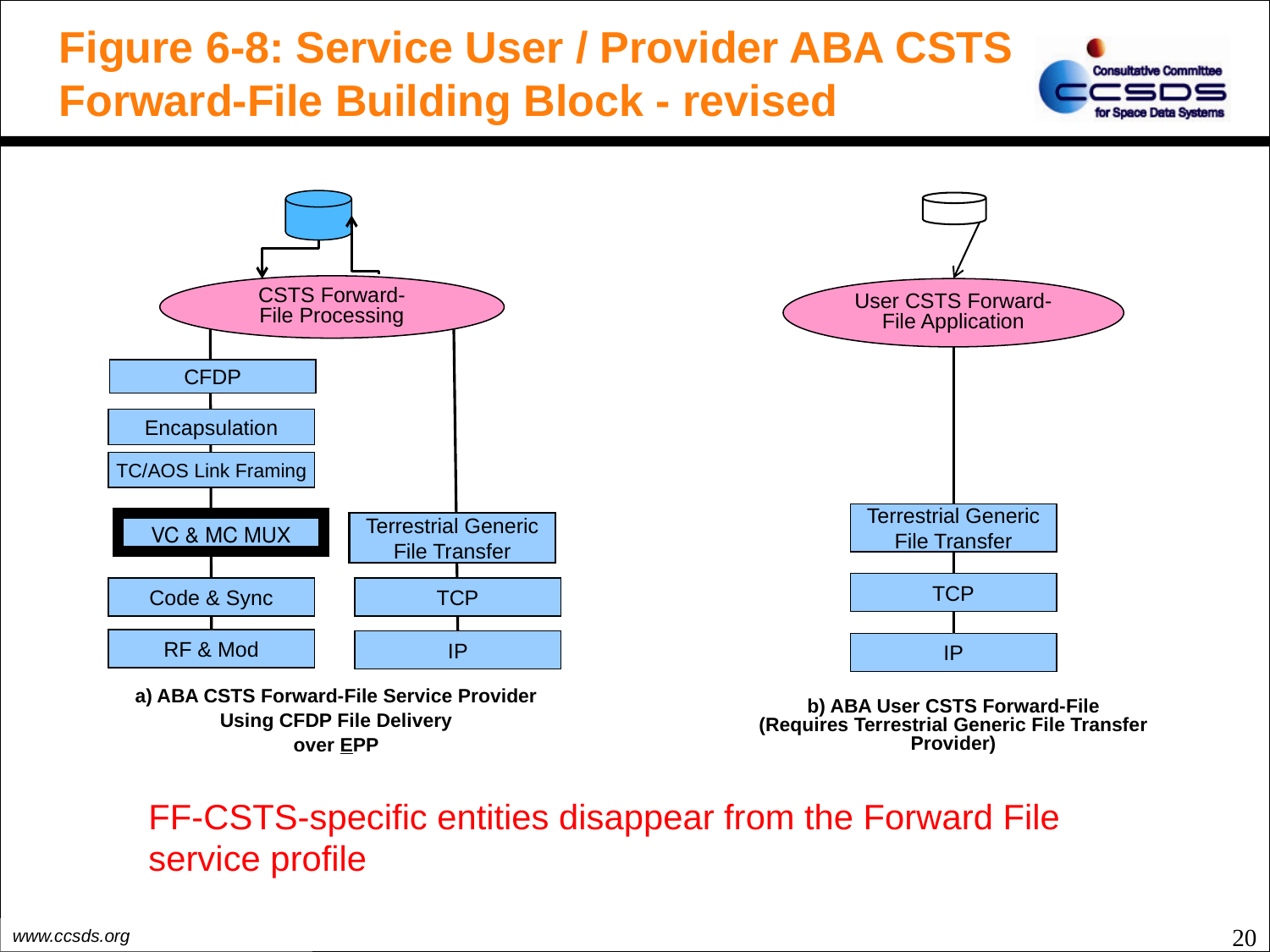

# Figure 6-8: Service User / Provider ABA CSTS Forward-File Building Block - revised

CSTS Forward-
File Processing
User CSTS Forward-
File Application
CFDP
Encapsulation
TC/AOS Link Framing
Terrestrial Generic File Transfer
VC & MC MUX
Terrestrial Generic File Transfer
TCP
Code & Sync
TCP
RF & Mod
IP
IP
a) ABA CSTS Forward-File Service Provider
Using CFDP File Delivery
over EPP
b) ABA User CSTS Forward-File
(Requires Terrestrial Generic File Transfer
Provider)
FF-CSTS-specific entities disappear from the Forward File service profile
20